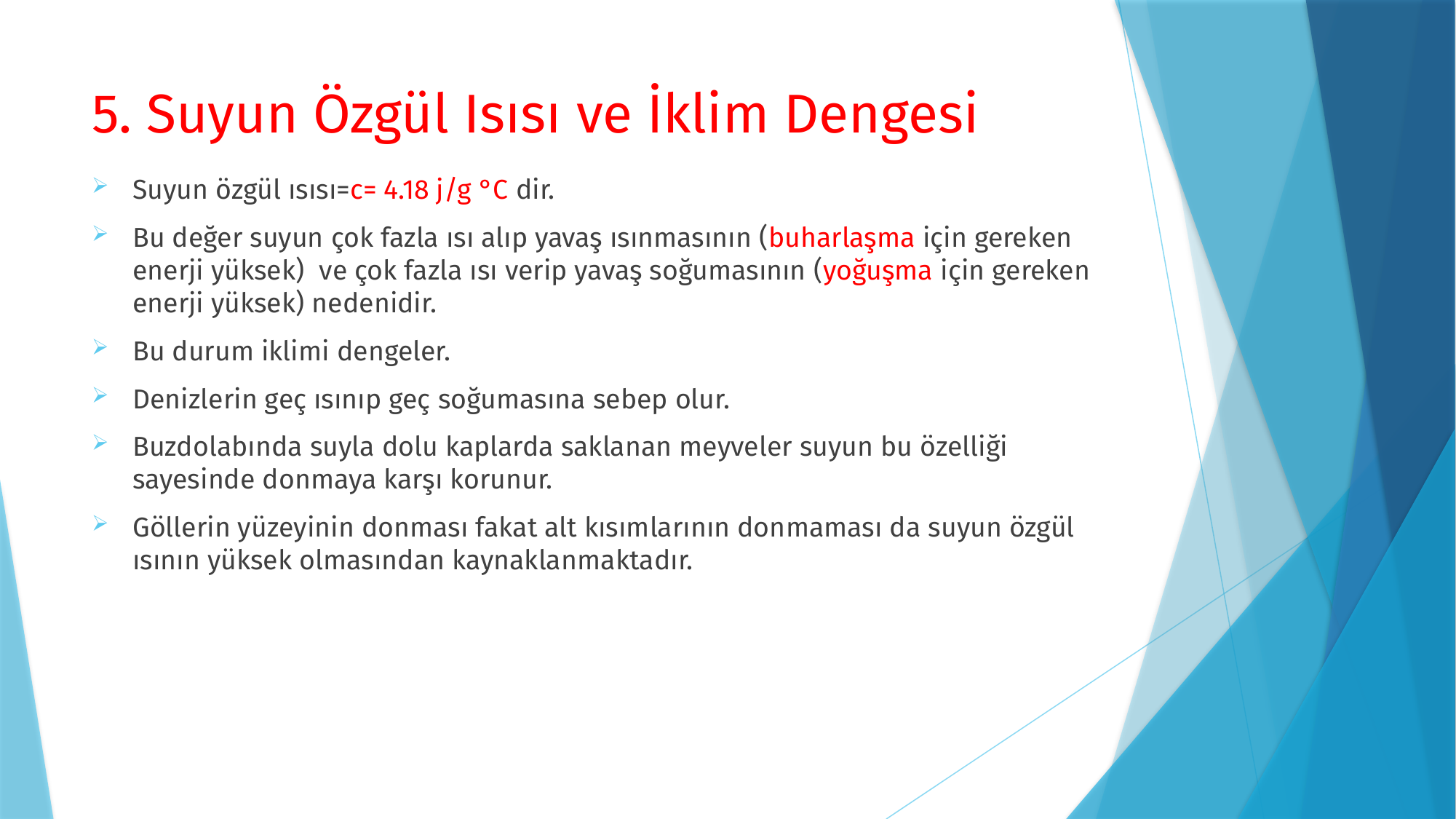

# 5. Suyun Özgül Isısı ve İklim Dengesi
Suyun özgül ısısı=c= 4.18 j/g °C dir.
Bu değer suyun çok fazla ısı alıp yavaş ısınmasının (buharlaşma için gereken enerji yüksek)  ve çok fazla ısı verip yavaş soğumasının (yoğuşma için gereken enerji yüksek) nedenidir.
Bu durum iklimi dengeler.
Denizlerin geç ısınıp geç soğumasına sebep olur.
Buzdolabında suyla dolu kaplarda saklanan meyveler suyun bu özelliği sayesinde donmaya karşı korunur.
Göllerin yüzeyinin donması fakat alt kısımlarının donmaması da suyun özgül ısının yüksek olmasından kaynaklanmaktadır.